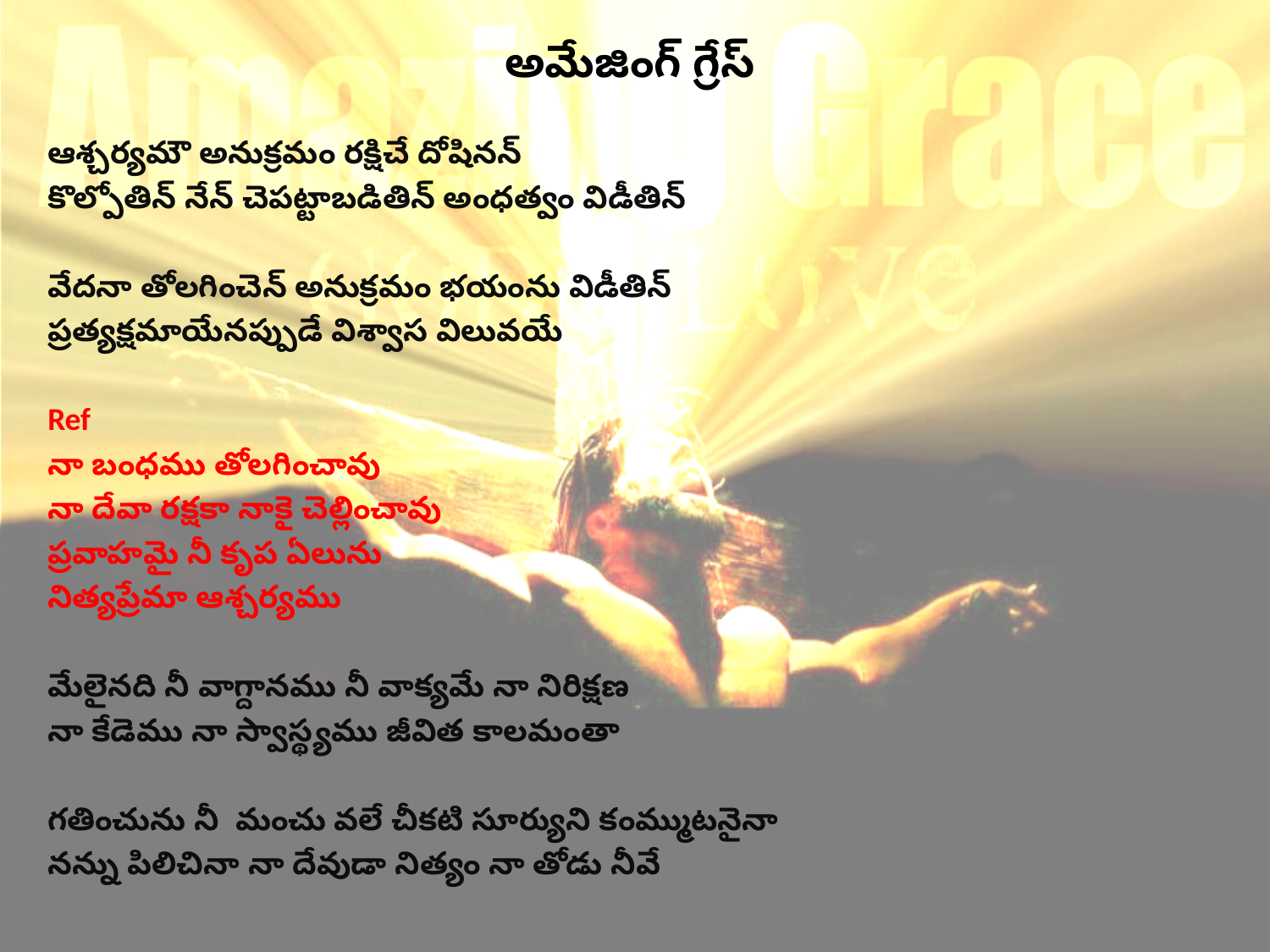

# అమేజింగ్ గ్రేస్
ఆశ్చర్యమౌ అనుక్రమం రక్షిచే దోషినన్
కొల్పోతిన్ నేన్ చెపట్టాబడితిన్ అంధత్వం విడీతిన్

వేదనా తోలగించెన్ అనుక్రమం భయంను విడీతిన్
ప్రత్యక్షమాయేనప్పుడే విశ్వాస విలువయే

Ref
నా బంధము తోలగించావు
నా దేవా రక్షకా నాకై చెల్లించావు
ప్రవాహమై నీ కృప ఏలును
నిత్యప్రేమా ఆశ్చర్యము

మేలైనది నీ వాగ్దానము నీ వాక్యమే నా నిరిక్షణ
నా కేడెము నా స్వాస్థ్యము జీవిత కాలమంతా

గతించును నీ  మంచు వలే చీకటి సూర్యుని కంమ్ముటనైనా
నన్ను పిలిచినా నా దేవుడా నిత్యం నా తోడు నీవే